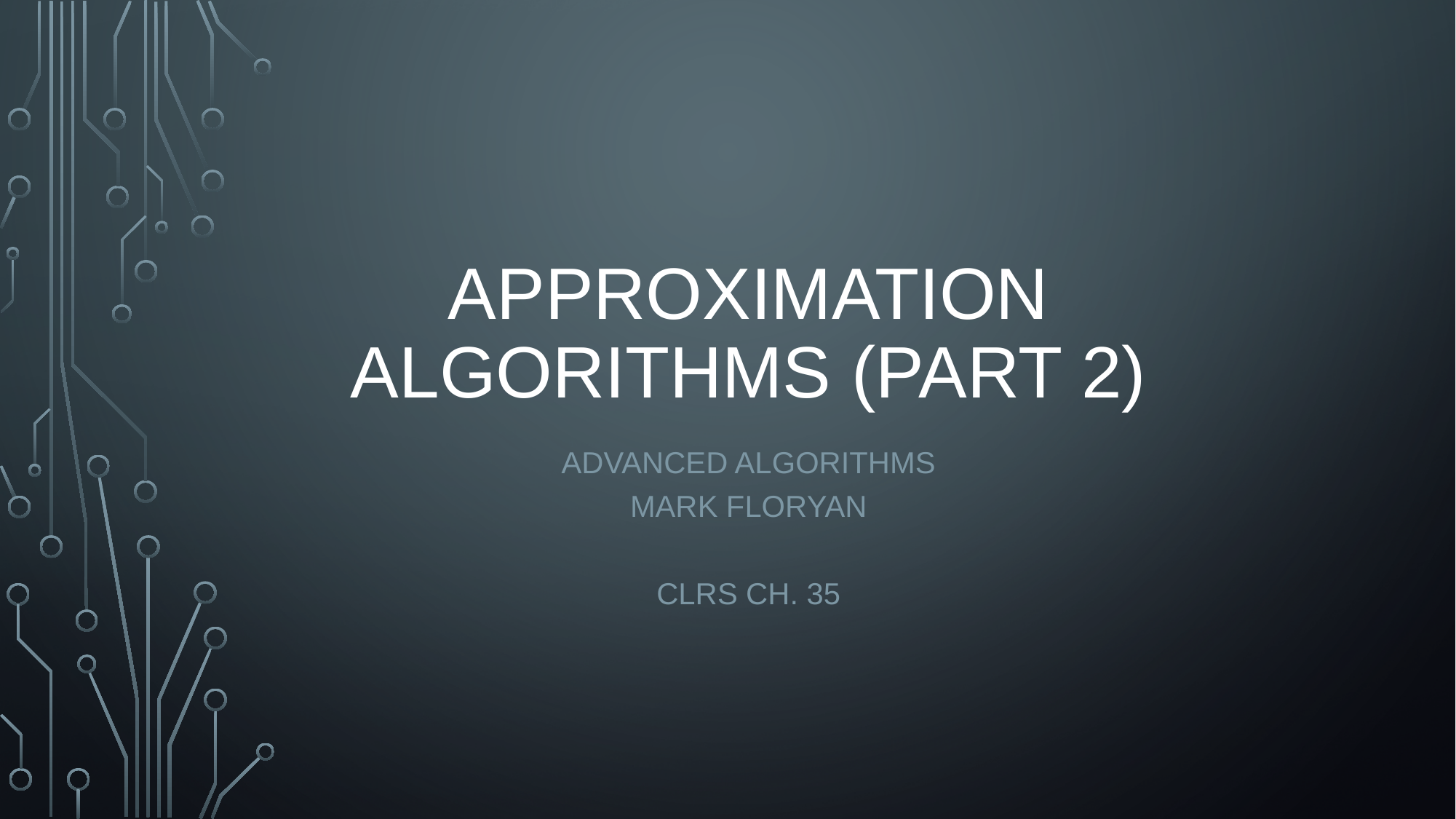

# Approximation Algorithms (Part 2)
Advanced Algorithms
Mark Floryan
CLRS Ch. 35